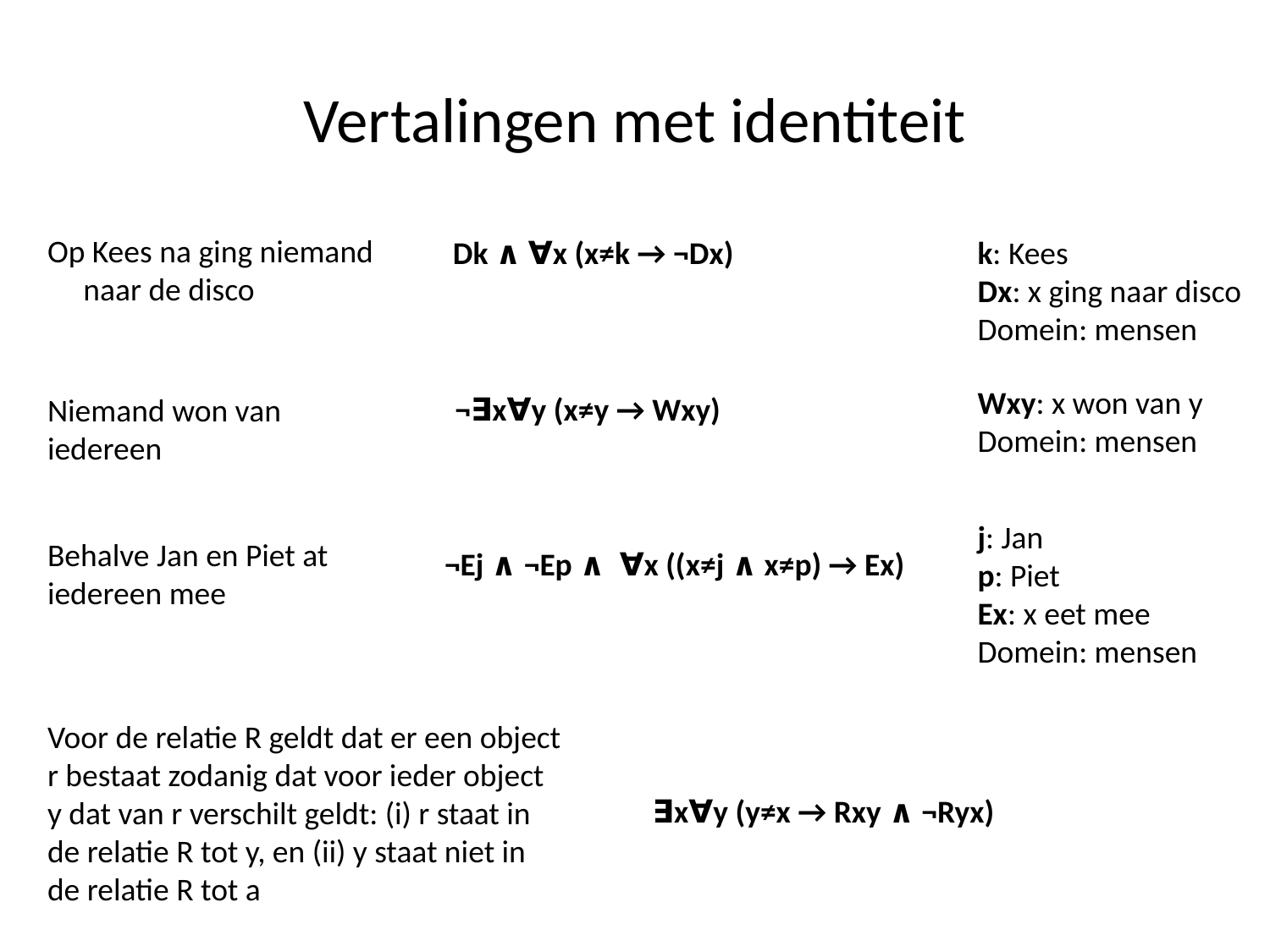

# Vertalingen met identiteit
Op Kees na ging niemand                                naar de disco
Dk ∧ ∀x (x≠k → ¬Dx)
k: Kees
Dx: x ging naar disco
Domein: mensen

Wxy: x won van y
Domein: mensen

¬∃x∀y (x≠y → Wxy)
Niemand won van                                  iedereen
j: Jan
p: Piet
Ex: x eet mee
Domein: mensen

Behalve Jan en Piet at                              iedereen mee
¬Ej ∧ ¬Ep ∧  ∀x ((x≠j ∧ x≠p) → Ex)
Voor de relatie R geldt dat er een object r bestaat zodanig dat voor ieder object y dat van r verschilt geldt: (i) r staat in de relatie R tot y, en (ii) y staat niet in de relatie R tot a
∃x∀y (y≠x → Rxy ∧ ¬Ryx)